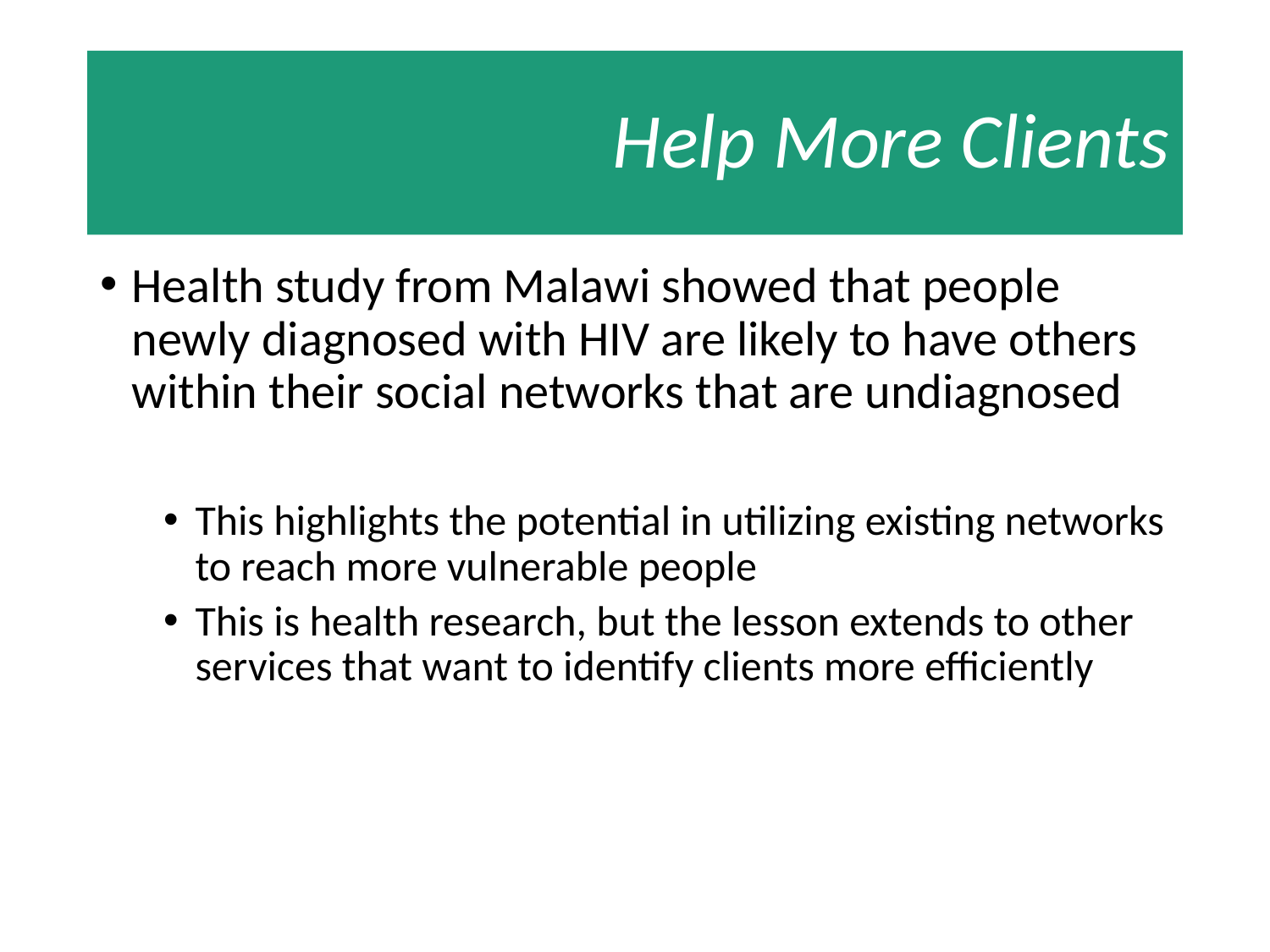

# Help More Clients
Health study from Malawi showed that people newly diagnosed with HIV are likely to have others within their social networks that are undiagnosed

This highlights the potential in utilizing existing networks to reach more vulnerable people
This is health research, but the lesson extends to other services that want to identify clients more efficiently